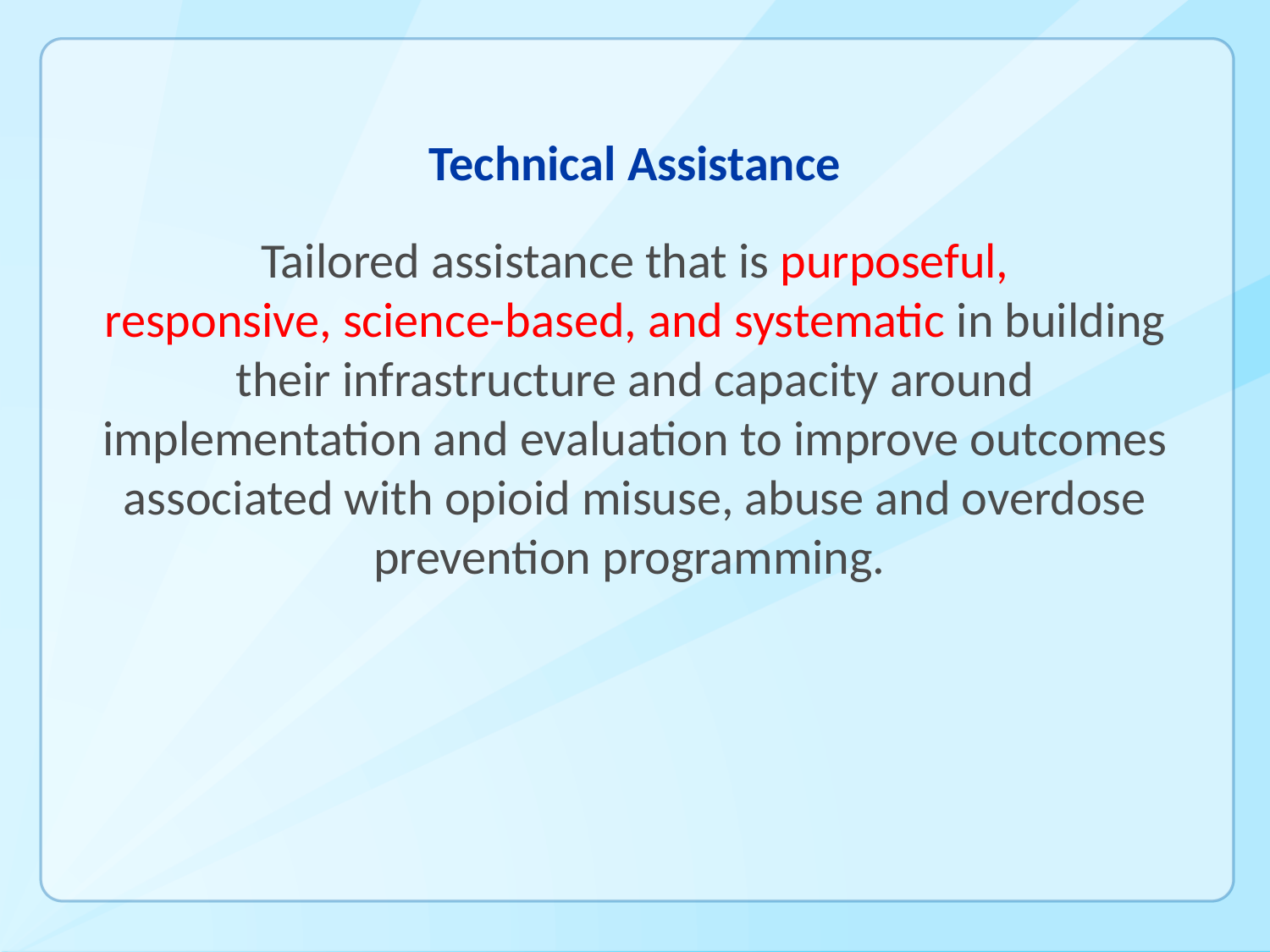

# Technical Assistance
Tailored assistance that is purposeful, responsive, science-based, and systematic in building their infrastructure and capacity around implementation and evaluation to improve outcomes associated with opioid misuse, abuse and overdose prevention programming.